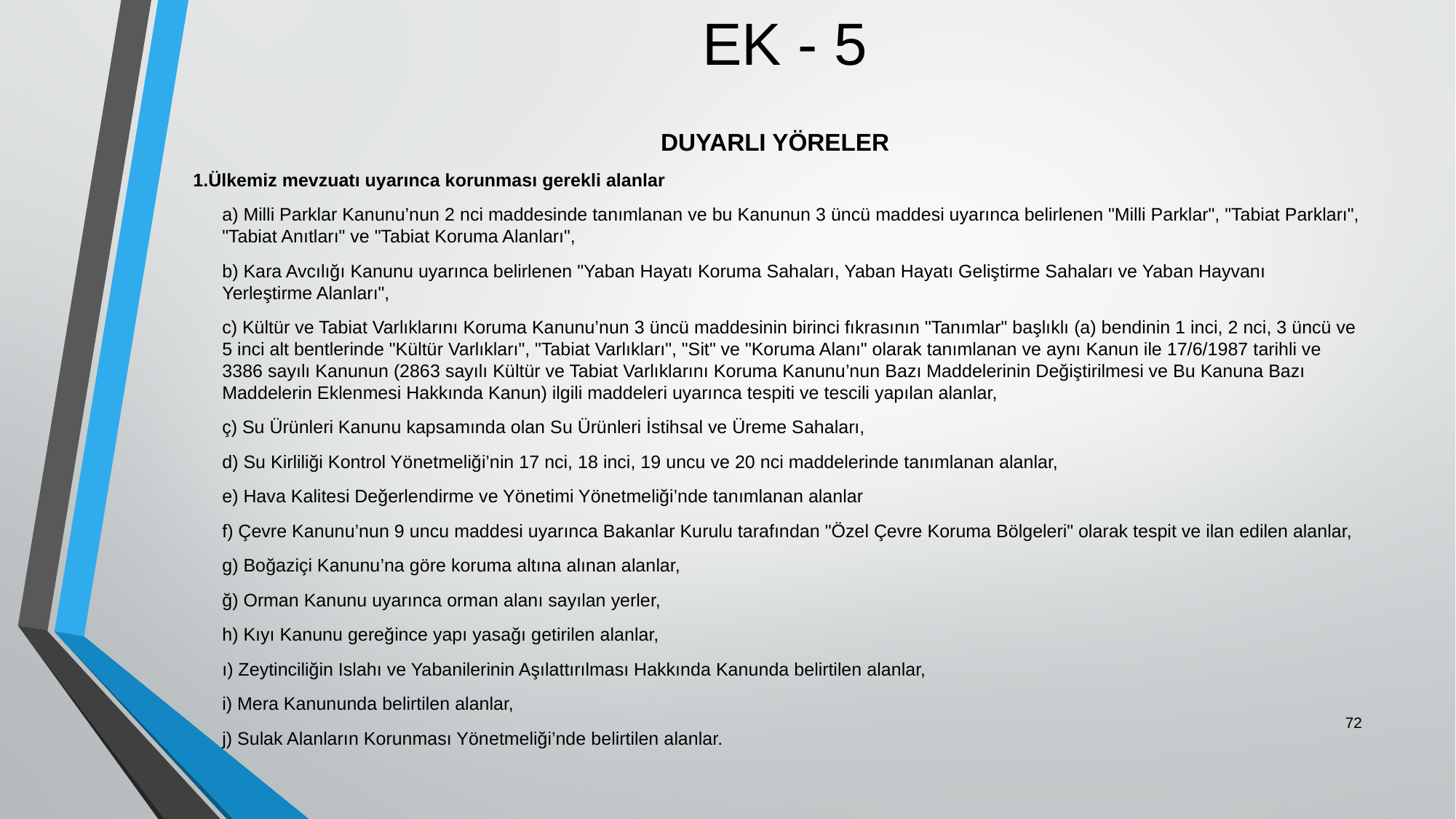

# EK - 5
DUYARLI YÖRELER
 1.Ülkemiz mevzuatı uyarınca korunması gerekli alanlar
	a) Milli Parklar Kanunu’nun 2 nci maddesinde tanımlanan ve bu Kanunun 3 üncü maddesi uyarınca belirlenen "Milli Parklar", "Tabiat Parkları", "Tabiat Anıtları" ve "Tabiat Koruma Alanları",
	b) Kara Avcılığı Kanunu uyarınca belirlenen "Yaban Hayatı Koruma Sahaları, Yaban Hayatı Geliştirme Sahaları ve Yaban Hayvanı Yerleştirme Alanları",
	c) Kültür ve Tabiat Varlıklarını Koruma Kanunu’nun 3 üncü maddesinin birinci fıkrasının "Tanımlar" başlıklı (a) bendinin 1 inci, 2 nci, 3 üncü ve 5 inci alt bentlerinde "Kültür Varlıkları", "Tabiat Varlıkları", "Sit" ve "Koruma Alanı" olarak tanımlanan ve aynı Kanun ile 17/6/1987 tarihli ve 3386 sayılı Kanunun (2863 sayılı Kültür ve Tabiat Varlıklarını Koruma Kanunu’nun Bazı Maddelerinin Değiştirilmesi ve Bu Kanuna Bazı Maddelerin Eklenmesi Hakkında Kanun) ilgili maddeleri uyarınca tespiti ve tescili yapılan alanlar,
	ç) Su Ürünleri Kanunu kapsamında olan Su Ürünleri İstihsal ve Üreme Sahaları,
	d) Su Kirliliği Kontrol Yönetmeliği’nin 17 nci, 18 inci, 19 uncu ve 20 nci maddelerinde tanımlanan alanlar,
	e) Hava Kalitesi Değerlendirme ve Yönetimi Yönetmeliği’nde tanımlanan alanlar
	f) Çevre Kanunu’nun 9 uncu maddesi uyarınca Bakanlar Kurulu tarafından "Özel Çevre Koruma Bölgeleri" olarak tespit ve ilan edilen alanlar,
	g) Boğaziçi Kanunu’na göre koruma altına alınan alanlar,
	ğ) Orman Kanunu uyarınca orman alanı sayılan yerler,
	h) Kıyı Kanunu gereğince yapı yasağı getirilen alanlar,
	ı) Zeytinciliğin Islahı ve Yabanilerinin Aşılattırılması Hakkında Kanunda belirtilen alanlar,
	i) Mera Kanununda belirtilen alanlar,
	j) Sulak Alanların Korunması Yönetmeliği’nde belirtilen alanlar.

72